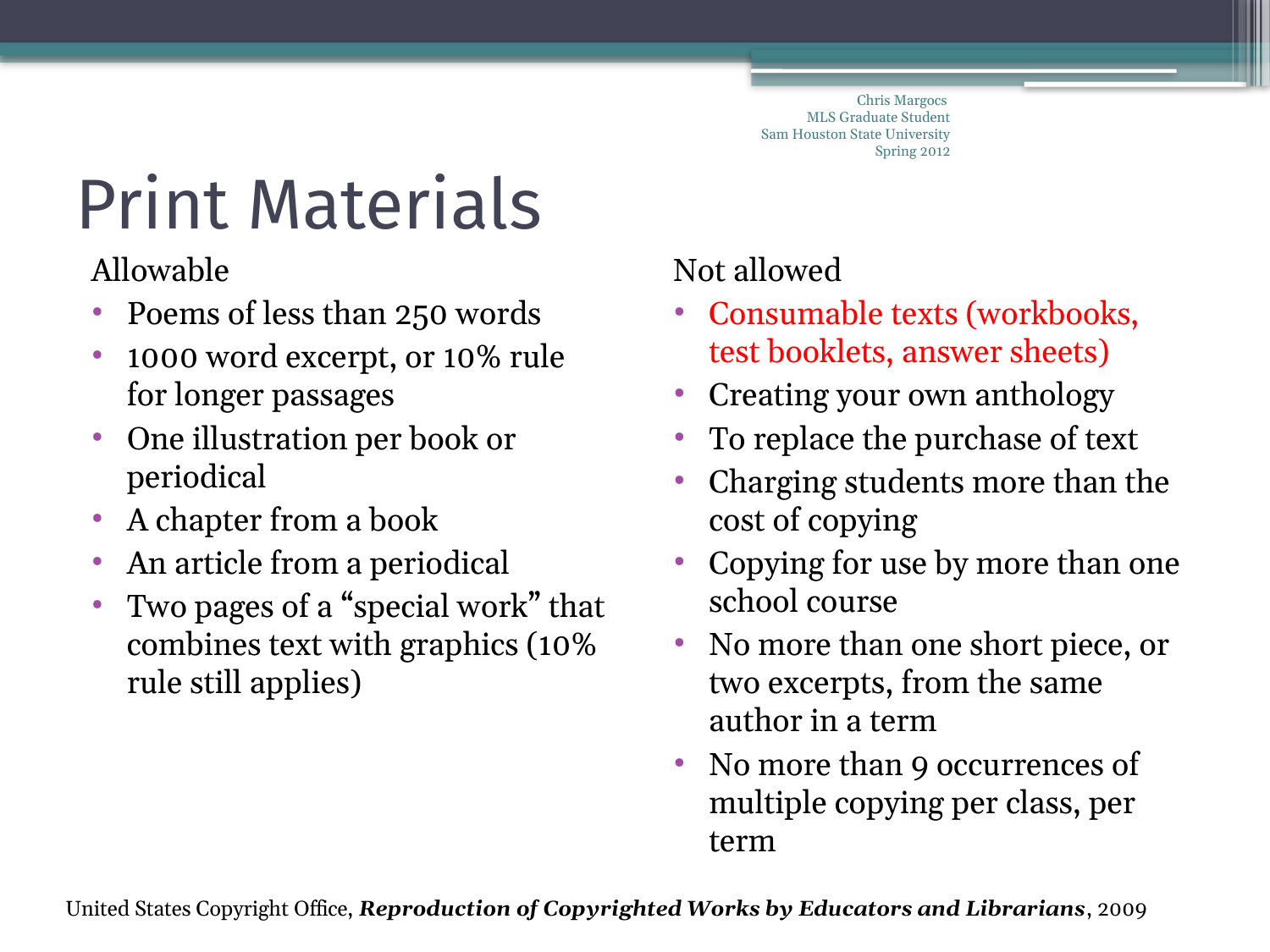

Chris Margocs
  MLS Graduate Student
   Sam Houston State University
   Spring 2012
# Print Materials
Allowable
Poems of less than 250 words
1000 word excerpt, or 10% rule for longer passages
One illustration per book or periodical
A chapter from a book
An article from a periodical
Two pages of a “special work” that combines text with graphics (10% rule still applies)
Not allowed
Consumable texts (workbooks, test booklets, answer sheets)
Creating your own anthology
To replace the purchase of text
Charging students more than the cost of copying
Copying for use by more than one school course
No more than one short piece, or two excerpts, from the same author in a term
No more than 9 occurrences of multiple copying per class, per term

United States Copyright Office, Reproduction of Copyrighted Works by Educators and Librarians, 2009